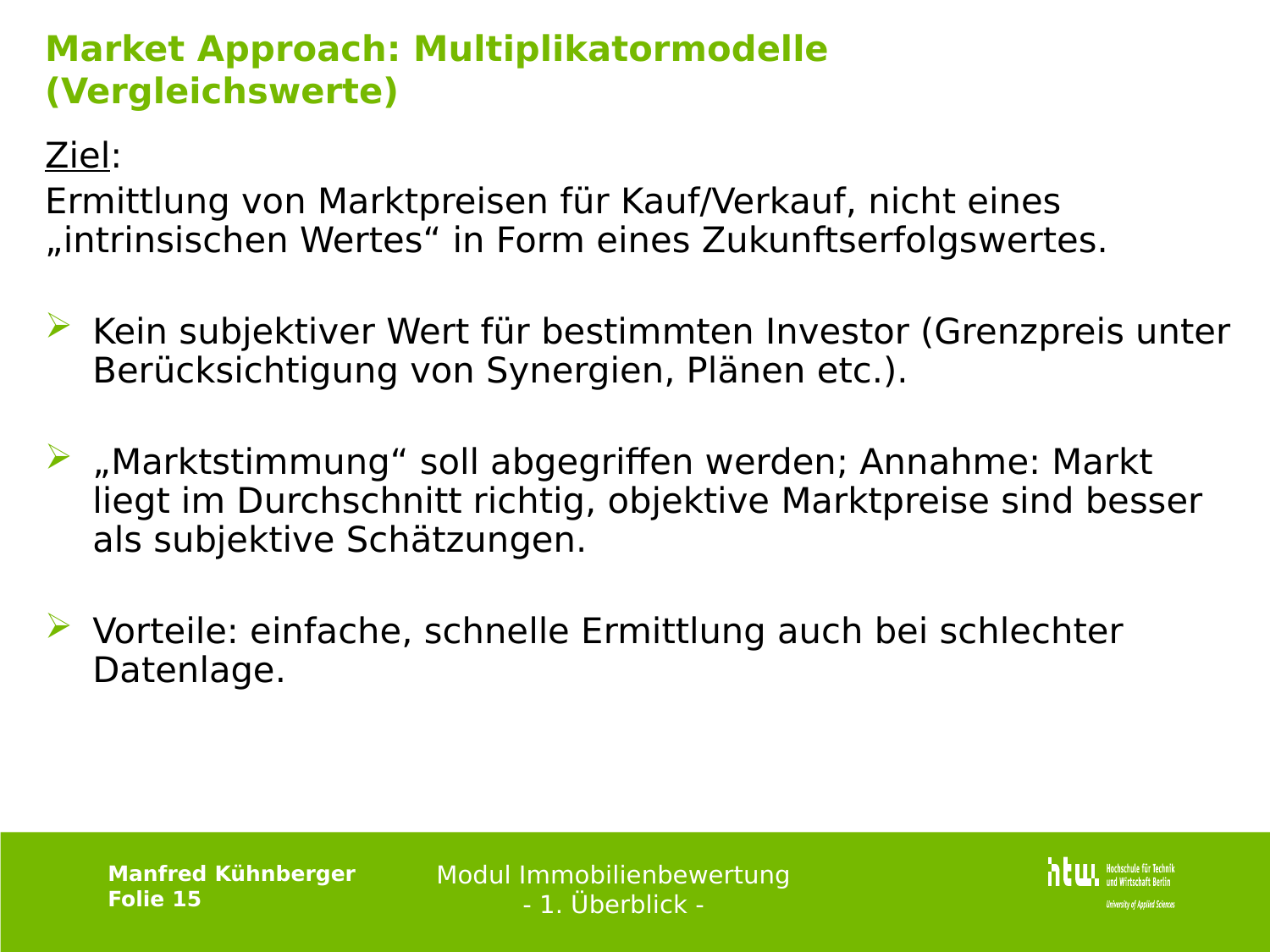

# Market Approach: Multiplikatormodelle (Vergleichswerte)
Ziel:
Ermittlung von Marktpreisen für Kauf/Verkauf, nicht eines „intrinsischen Wertes“ in Form eines Zukunftserfolgswertes.

Kein subjektiver Wert für bestimmten Investor (Grenzpreis unter Berücksichtigung von Synergien, Plänen etc.).

„Marktstimmung“ soll abgegriffen werden; Annahme: Markt liegt im Durchschnitt richtig, objektive Marktpreise sind besser als subjektive Schätzungen.

Vorteile: einfache, schnelle Ermittlung auch bei schlechter Datenlage.

Modul Immobilienbewertung
- 1. Überblick -
Manfred Kühnberger
Folie 15